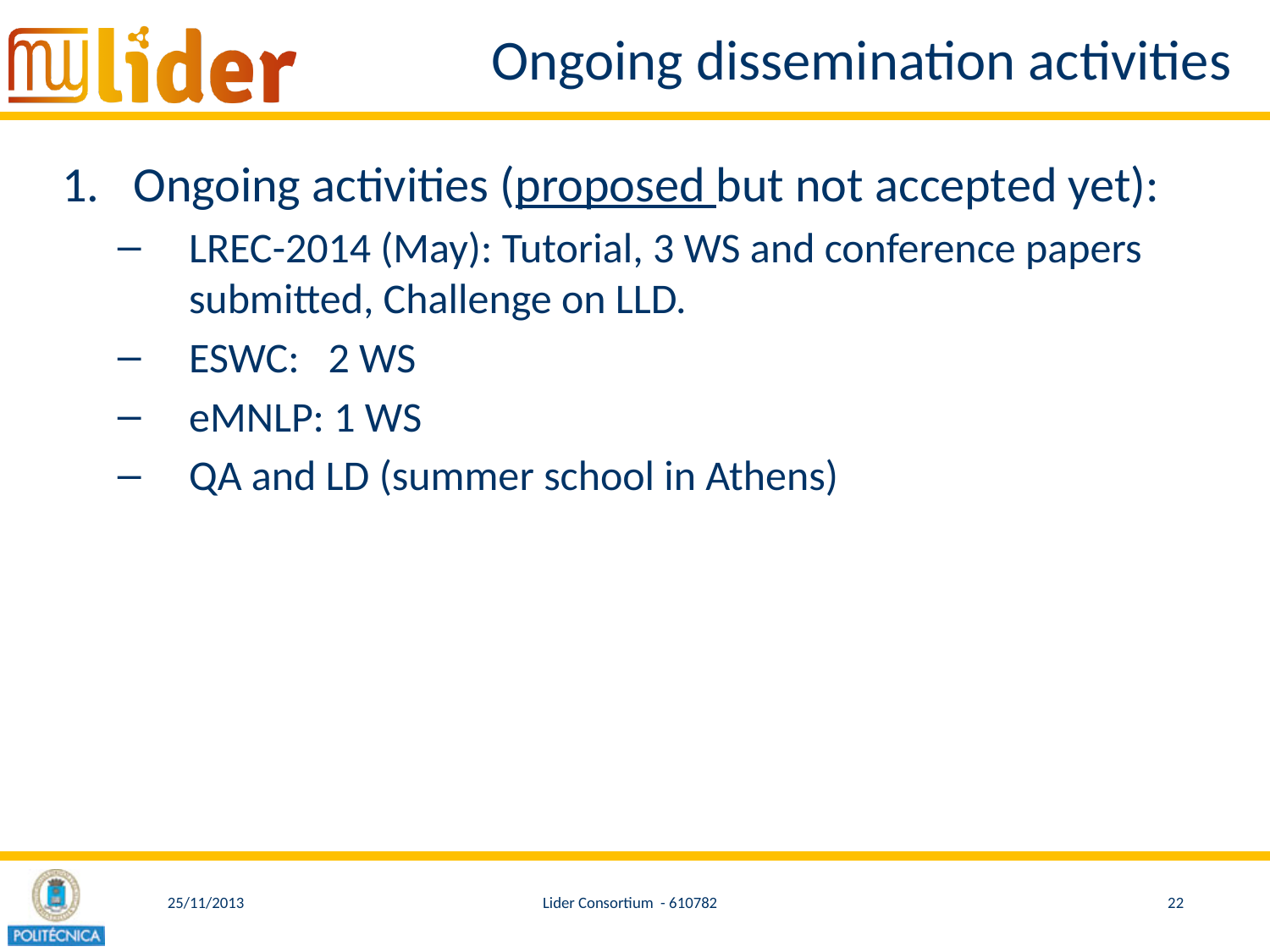

# Ongoing dissemination activities
Ongoing activities (proposed but not accepted yet):
LREC-2014 (May): Tutorial, 3 WS and conference papers submitted, Challenge on LLD.
ESWC:   2 WS
eMNLP: 1 WS
QA and LD (summer school in Athens)